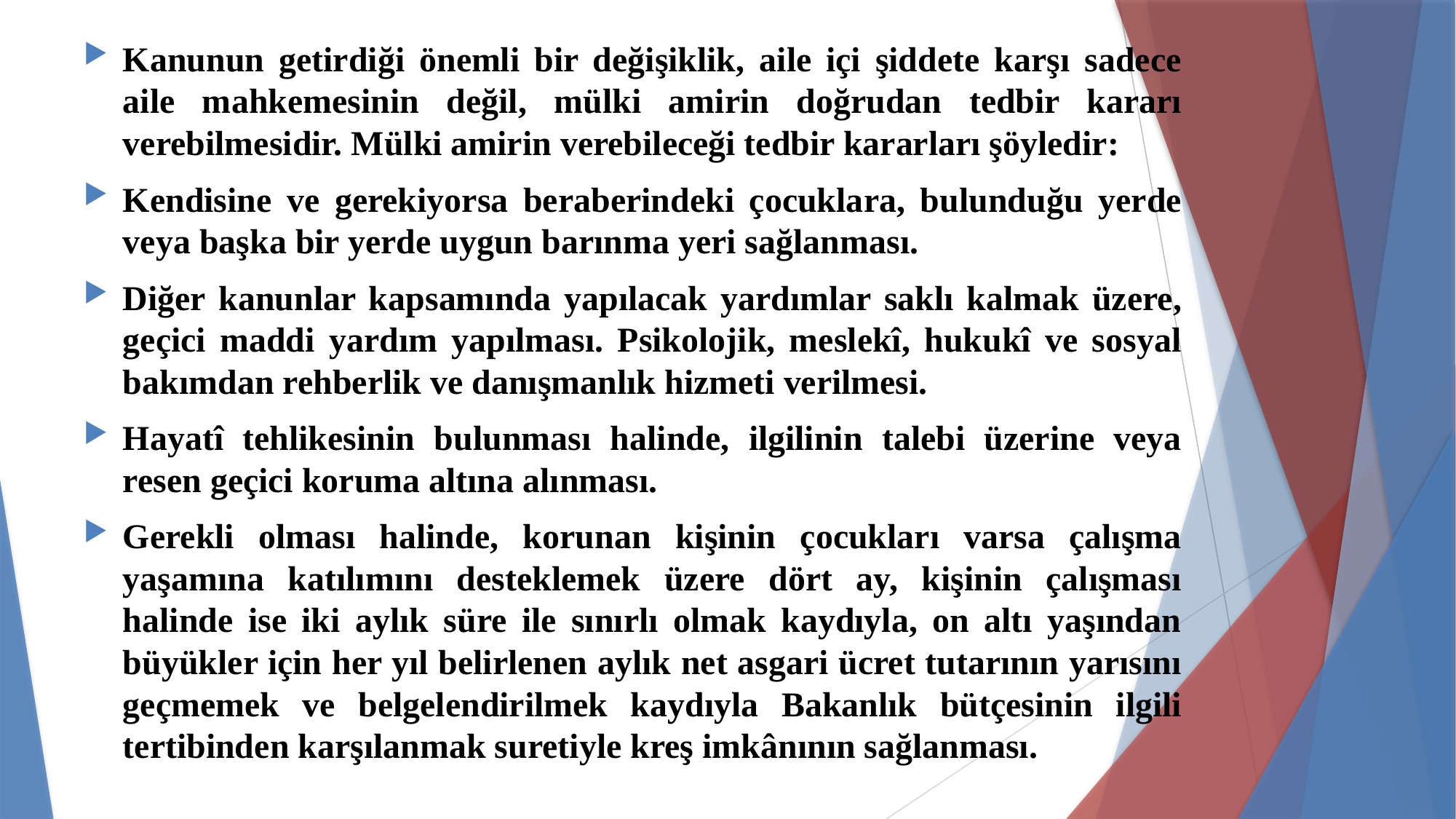

Kanunun getirdiği önemli bir değişiklik, aile içi şiddete karşı sadece aile mahkemesinin değil, mülki amirin doğrudan tedbir kararı verebilmesidir. Mülki amirin verebileceği tedbir kararları şöyledir:
Kendisine ve gerekiyorsa beraberindeki çocuklara, bulunduğu yerde veya başka bir yerde uygun barınma yeri sağlanması.
Diğer kanunlar kapsamında yapılacak yardımlar saklı kalmak üzere, geçici maddi yardım yapılması. Psikolojik, meslekî, hukukî ve sosyal bakımdan rehberlik ve danışmanlık hizmeti verilmesi.
Hayatî tehlikesinin bulunması halinde, ilgilinin talebi üzerine veya resen geçici koruma altına alınması.
Gerekli olması halinde, korunan kişinin çocukları varsa çalışma yaşamına katılımını desteklemek üzere dört ay, kişinin çalışması halinde ise iki aylık süre ile sınırlı olmak kaydıyla, on altı yaşından büyükler için her yıl belirlenen aylık net asgari ücret tutarının yarısını geçmemek ve belgelendirilmek kaydıyla Bakanlık bütçesinin ilgili tertibinden karşılanmak suretiyle kreş imkânının sağlanması.

#